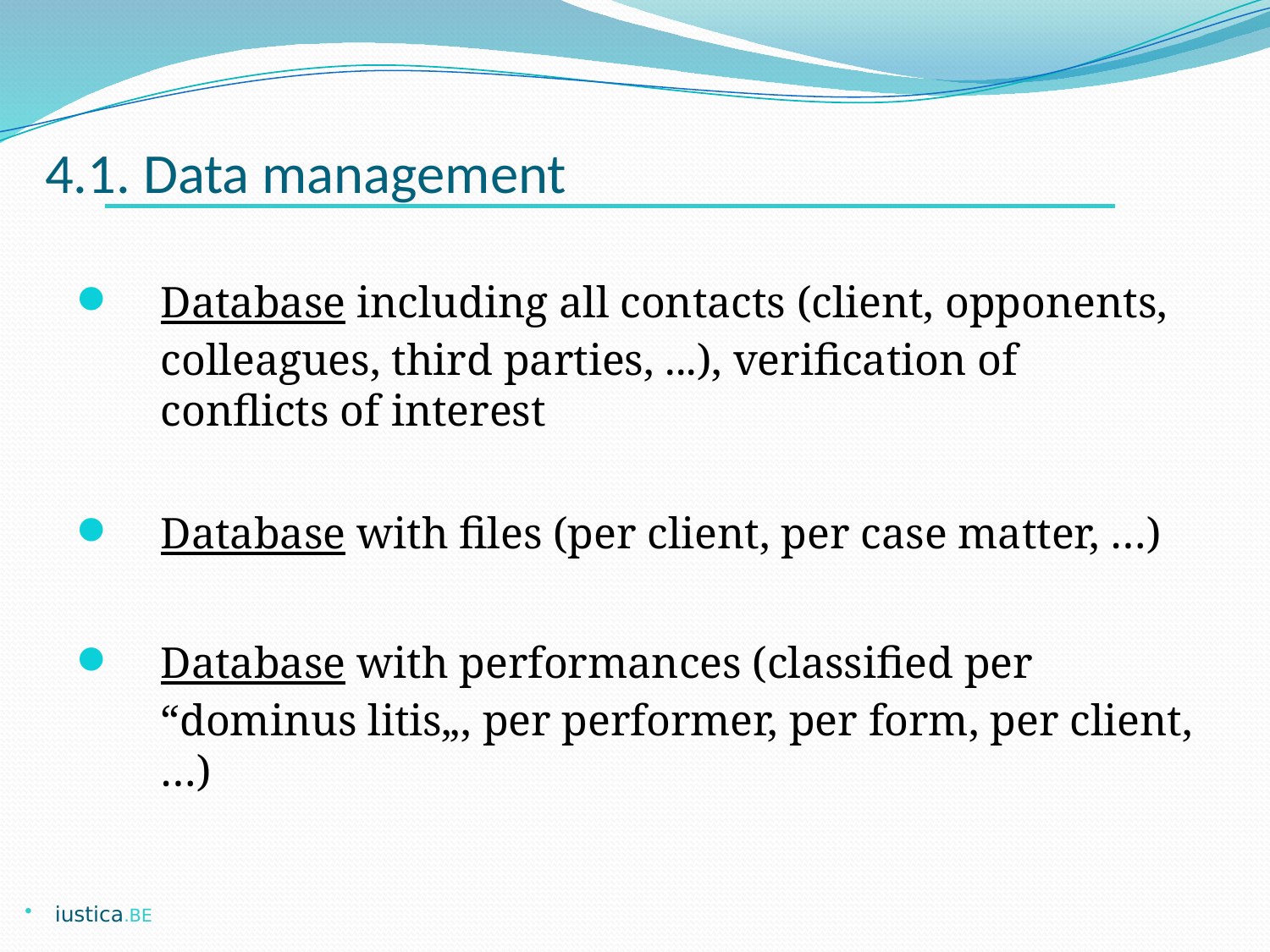

# 4.1. Data management

Database including all contacts (client, opponents, colleagues, third parties, ...), verification of conflicts of interest
Database with files (per client, per case matter, …)
Database with performances (classified per “dominus litis„, per performer, per form, per client,…)

iustica.BE